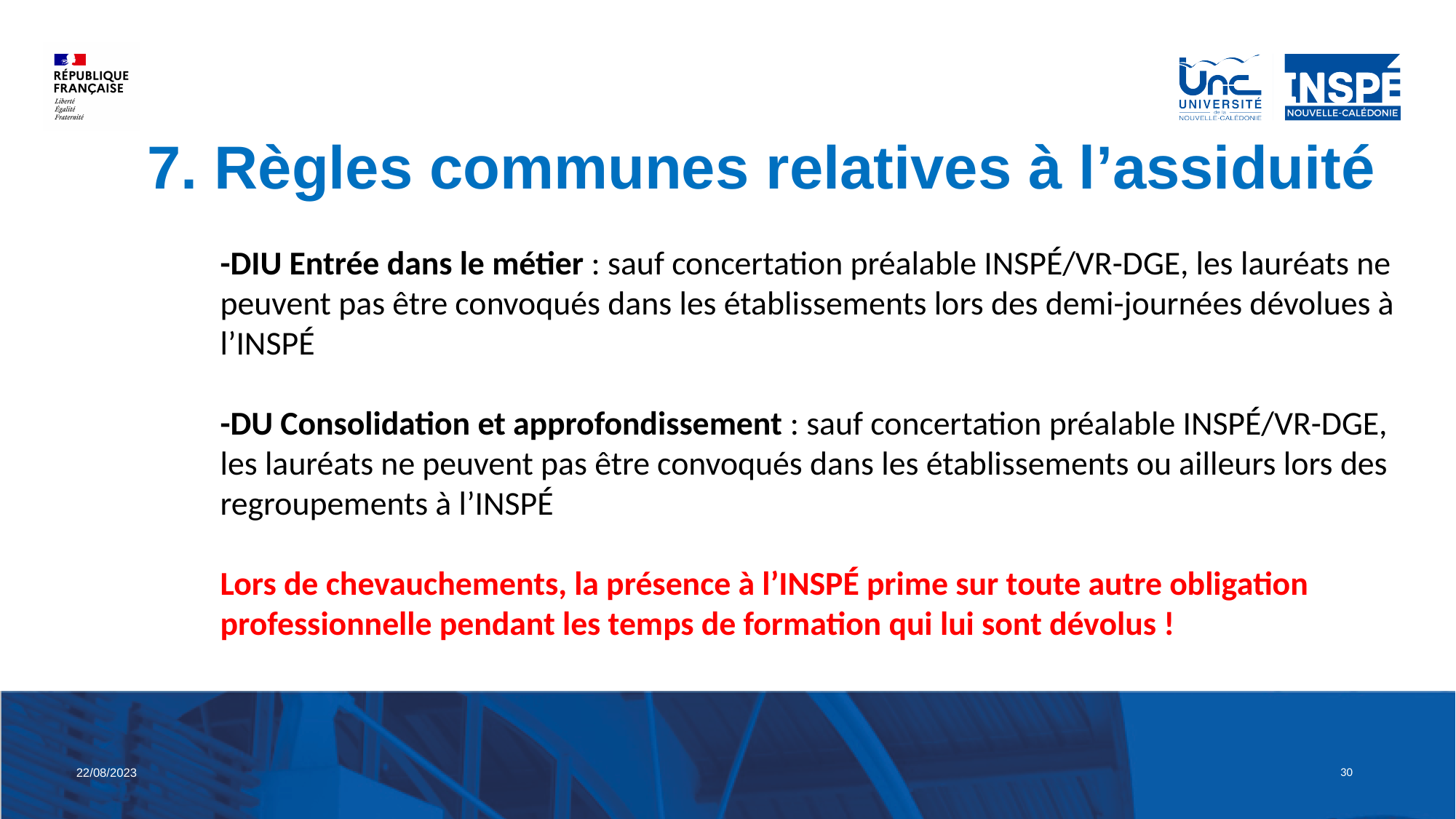

7. Règles communes relatives à l’assiduité

-DIU Entrée dans le métier : sauf concertation préalable INSPÉ/VR-DGE, les lauréats ne peuvent pas être convoqués dans les établissements lors des demi-journées dévolues à l’INSPÉ

-DU Consolidation et approfondissement : sauf concertation préalable INSPÉ/VR-DGE, les lauréats ne peuvent pas être convoqués dans les établissements ou ailleurs lors des regroupements à l’INSPÉ

Lors de chevauchements, la présence à l’INSPÉ prime sur toute autre obligation professionnelle pendant les temps de formation qui lui sont dévolus !